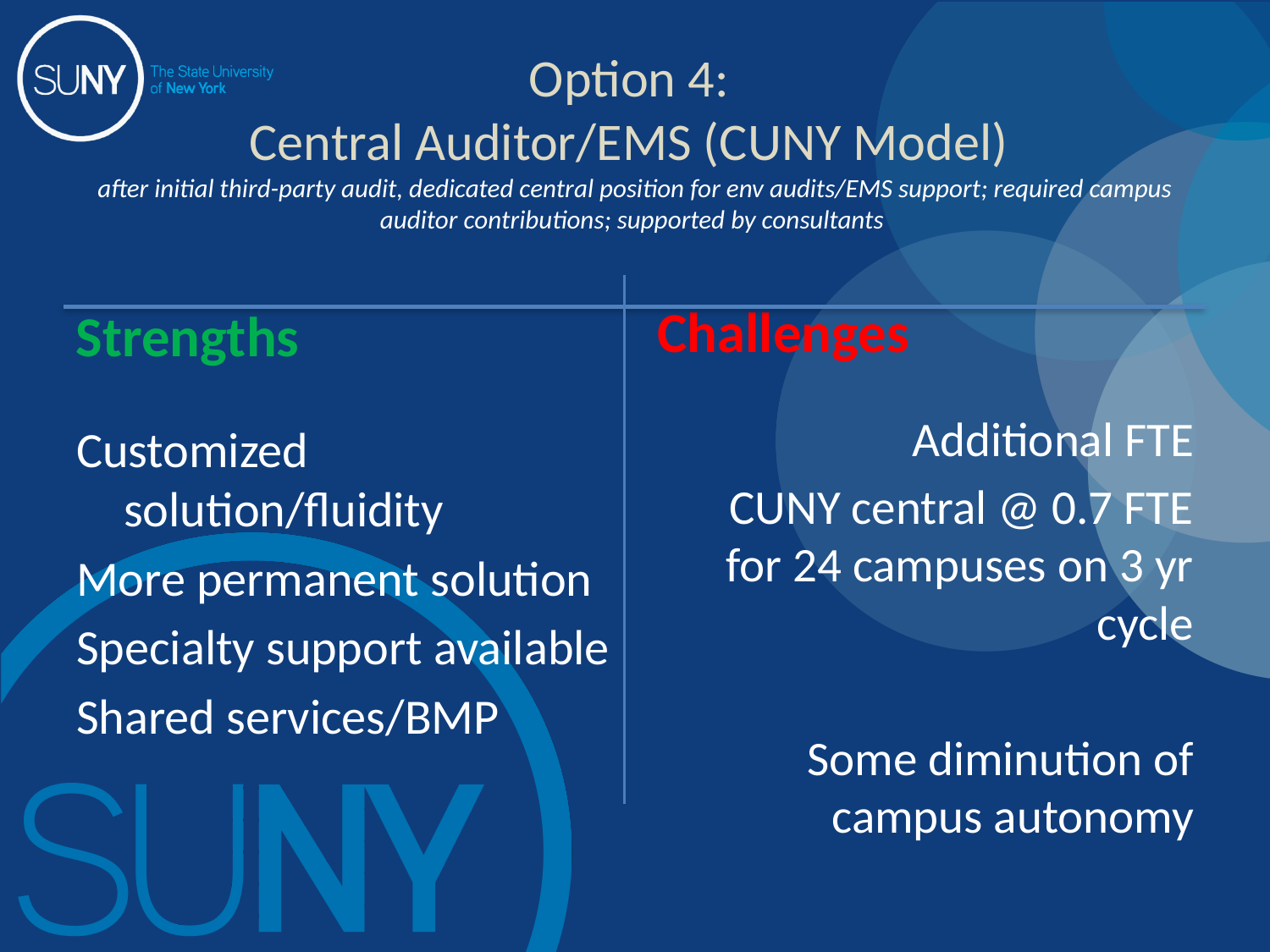

# Option 4: Central Auditor/EMS (CUNY Model) after initial third-party audit, dedicated central position for env audits/EMS support; required campus auditor contributions; supported by consultants
Challenges
Strengths
Customized solution/fluidity
More permanent solution
Specialty support available
Shared services/BMP

Additional FTE
	CUNY central @ 0.7 FTE for 24 campuses on 3 yr cycle

Some diminution of campus autonomy